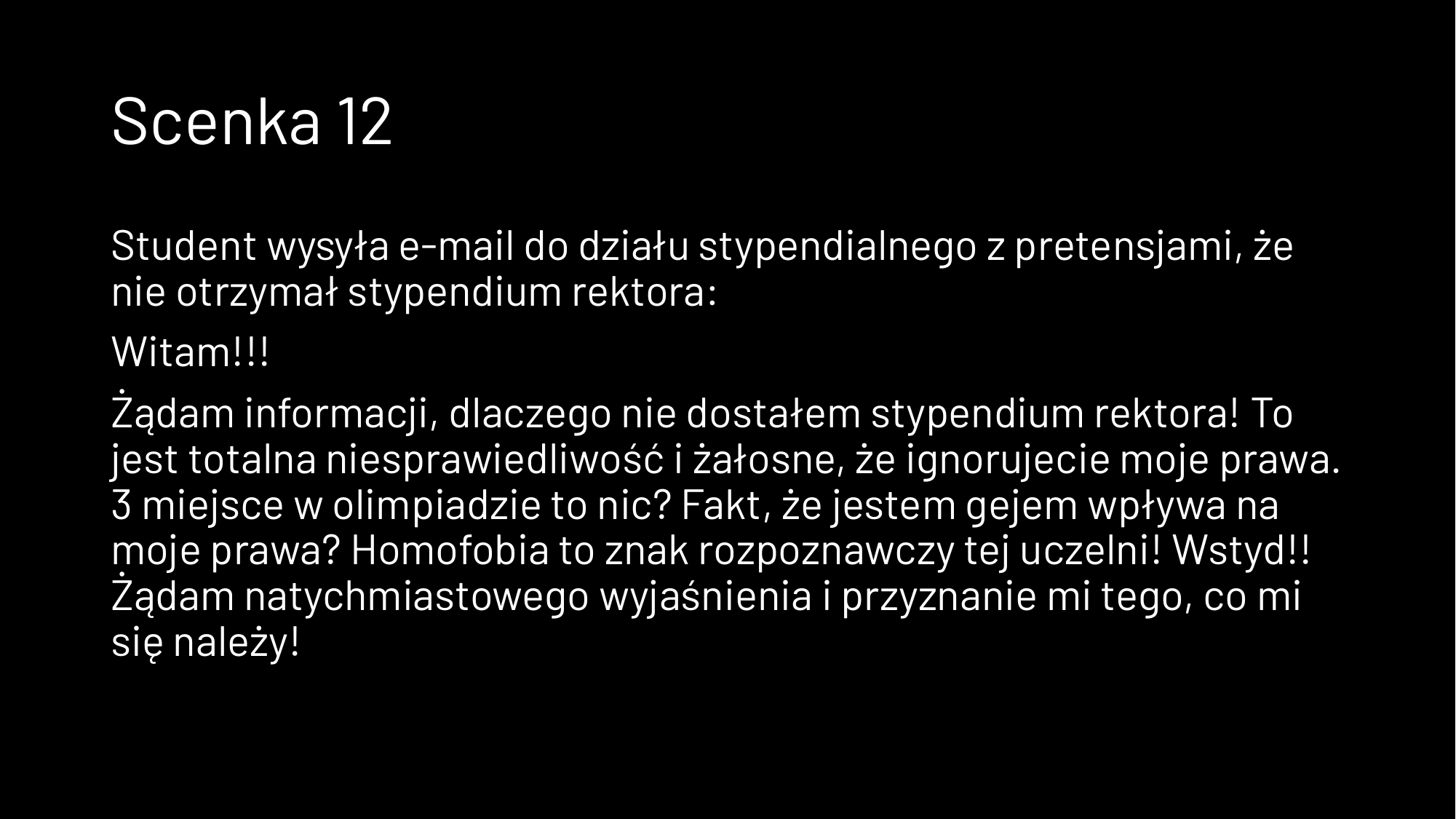

# Scenka 12
Student wysyła e-mail do działu stypendialnego z pretensjami, że nie otrzymał stypendium rektora:
Witam!!!
Żądam informacji, dlaczego nie dostałem stypendium rektora! To jest totalna niesprawiedliwość i żałosne, że ignorujecie moje prawa. 3 miejsce w olimpiadzie to nic? Fakt, że jestem gejem wpływa na moje prawa? Homofobia to znak rozpoznawczy tej uczelni! Wstyd!! Żądam natychmiastowego wyjaśnienia i przyznanie mi tego, co mi się należy!